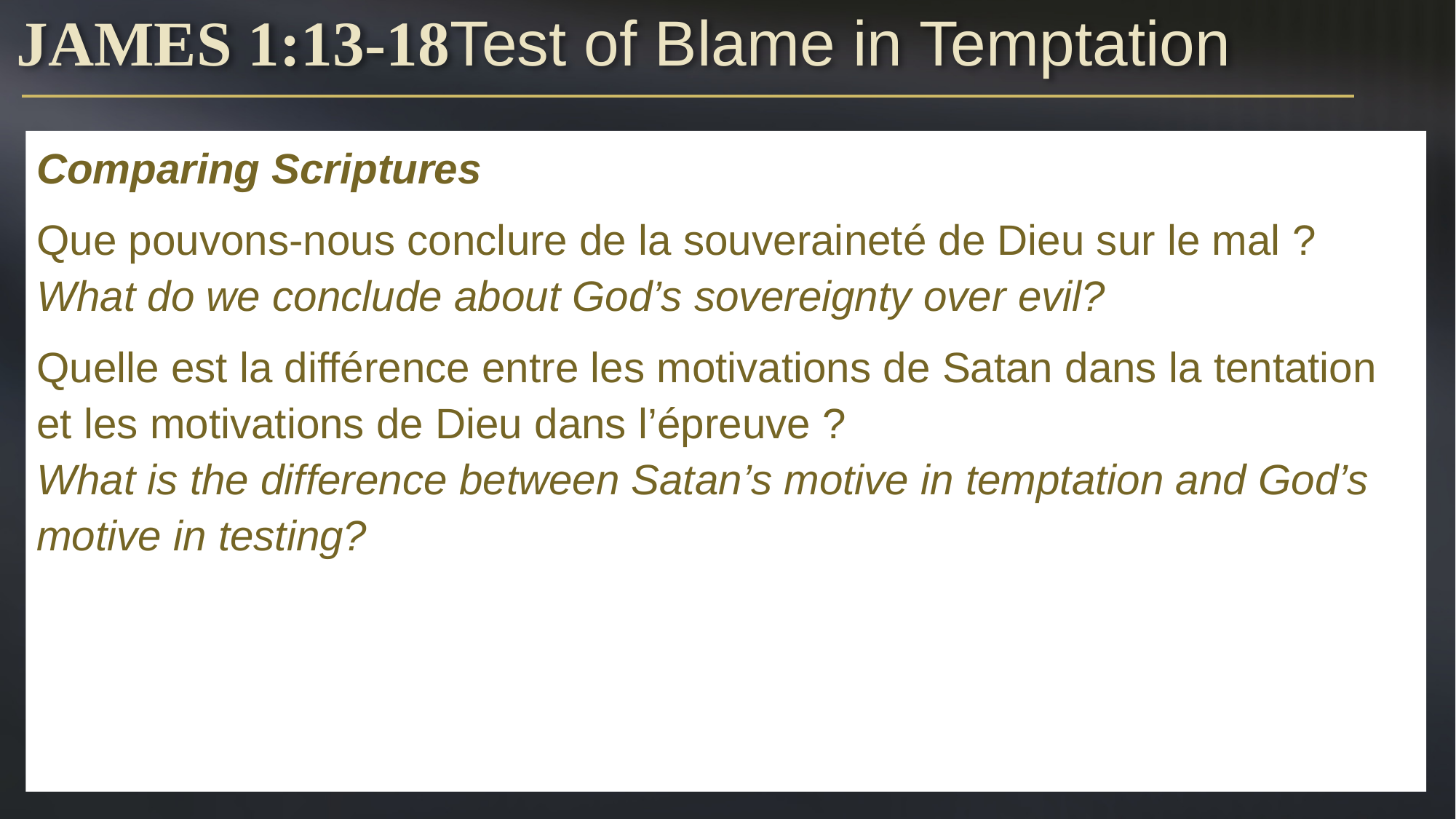

# James 1:13-18	Test of Blame in Temptation
Comparing Scriptures
Que pouvons-nous conclure de la souveraineté de Dieu sur le mal ?
What do we conclude about God’s sovereignty over evil?
Quelle est la différence entre les motivations de Satan dans la tentation et les motivations de Dieu dans l’épreuve ?
What is the difference between Satan’s motive in temptation and God’s motive in testing?